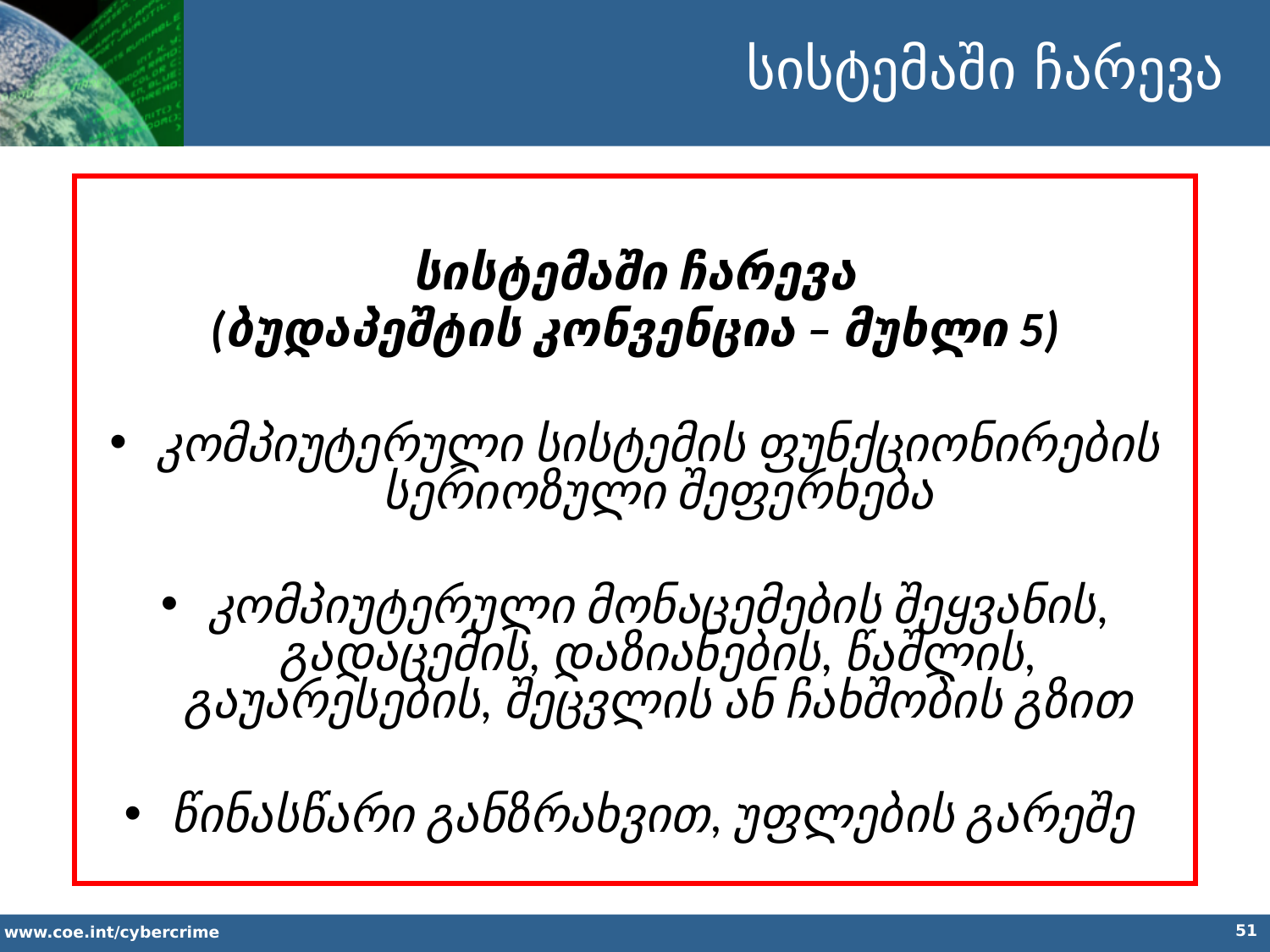

სისტემაში ჩარევა

სისტემაში ჩარევა
(ბუდაპეშტის კონვენცია – მუხლი 5)

კომპიუტერული სისტემის ფუნქციონირების სერიოზული შეფერხება

კომპიუტერული მონაცემების შეყვანის, გადაცემის, დაზიანების, წაშლის, გაუარესების, შეცვლის ან ჩახშობის გზით

წინასწარი განზრახვით, უფლების გარეშე